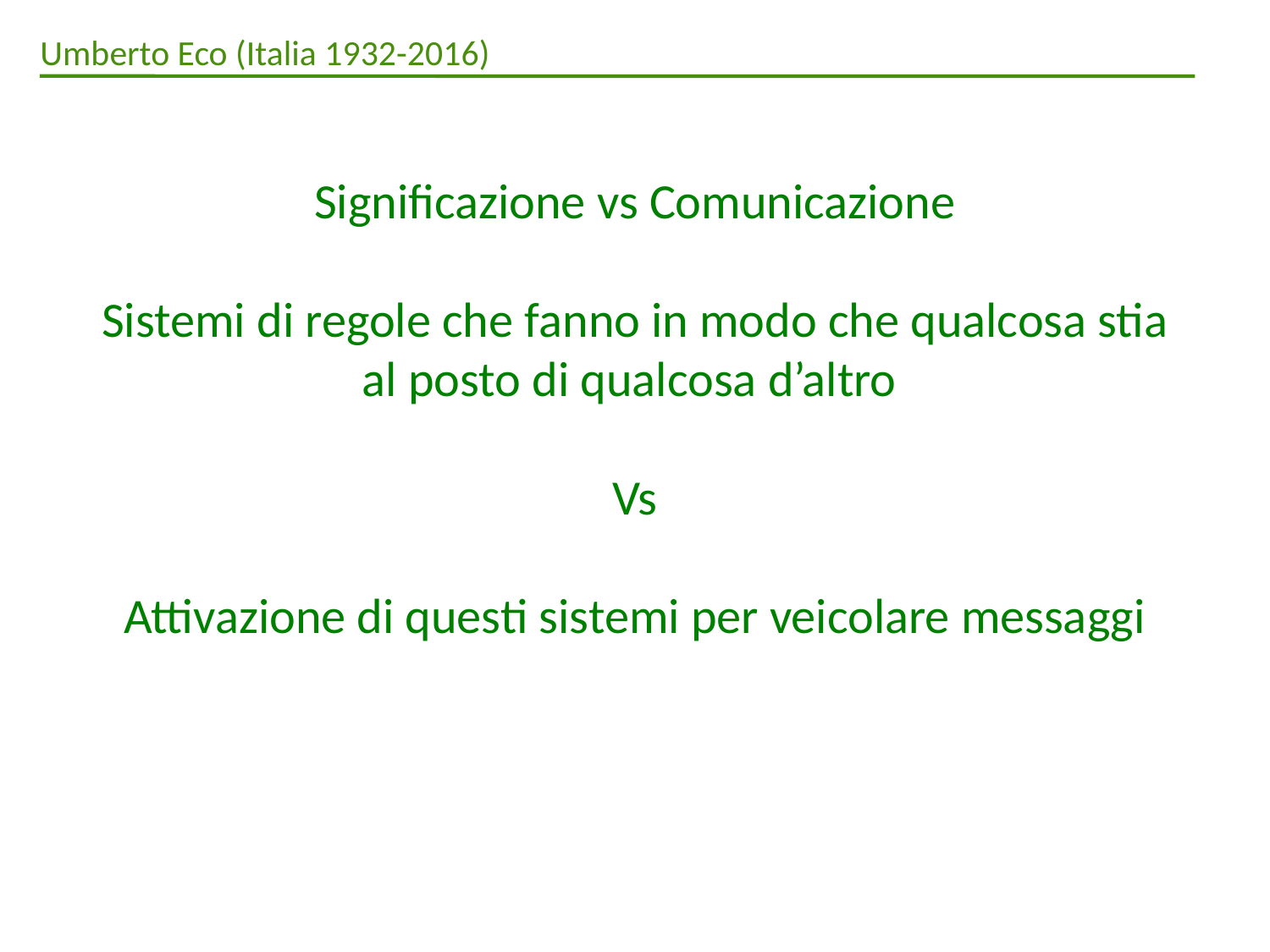

Umberto Eco (Italia 1932-2016)

Significazione vs Comunicazione

Sistemi di regole che fanno in modo che qualcosa stia al posto di qualcosa d’altro

Vs

Attivazione di questi sistemi per veicolare messaggi